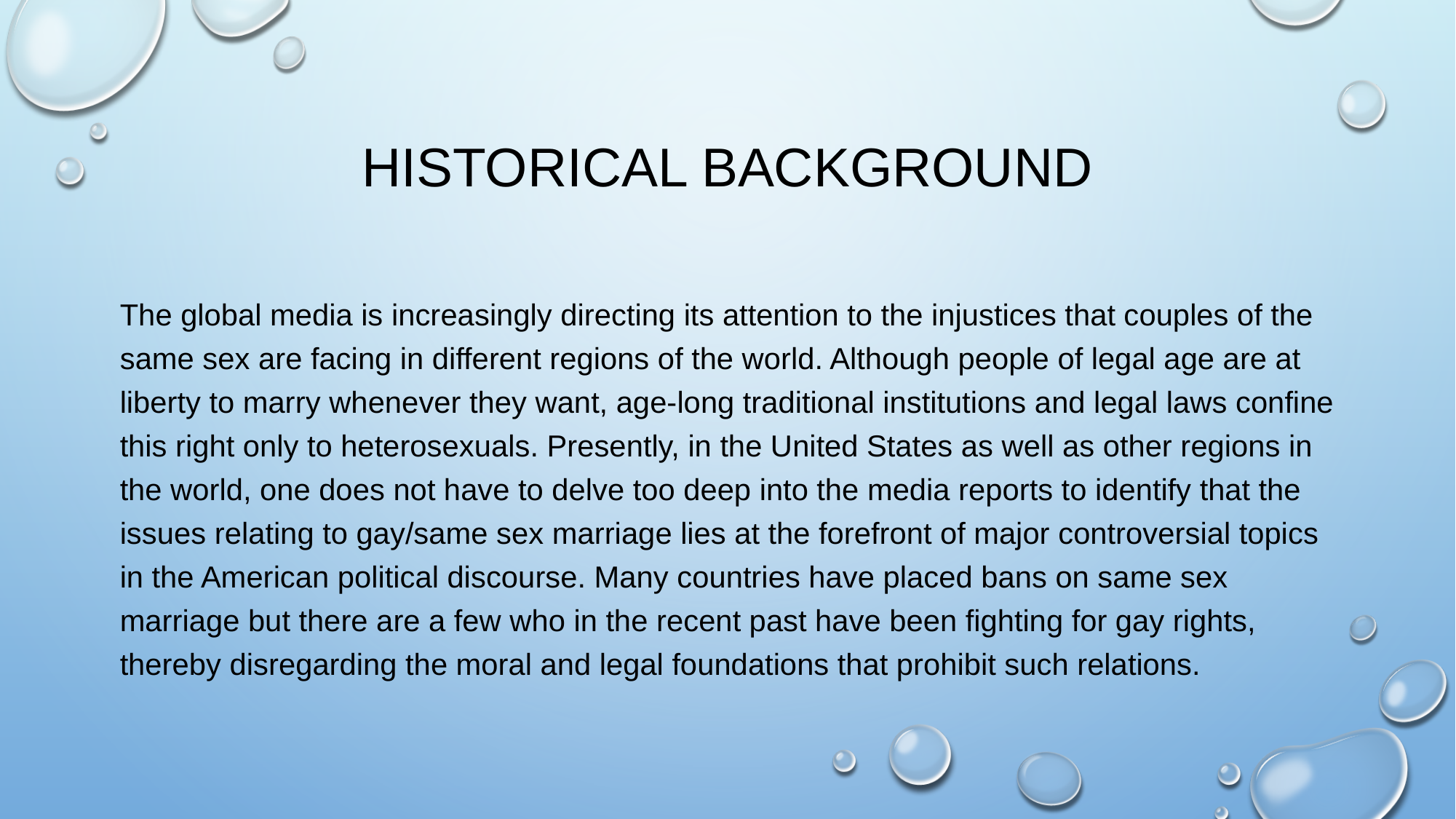

# Historical background
The global media is increasingly directing its attention to the injustices that couples of the same sex are facing in different regions of the world. Although people of legal age are at liberty to marry whenever they want, age-long traditional institutions and legal laws confine this right only to heterosexuals. Presently, in the United States as well as other regions in the world, one does not have to delve too deep into the media reports to identify that the issues relating to gay/same sex marriage lies at the forefront of major controversial topics in the American political discourse. Many countries have placed bans on same sex marriage but there are a few who in the recent past have been fighting for gay rights, thereby disregarding the moral and legal foundations that prohibit such relations.